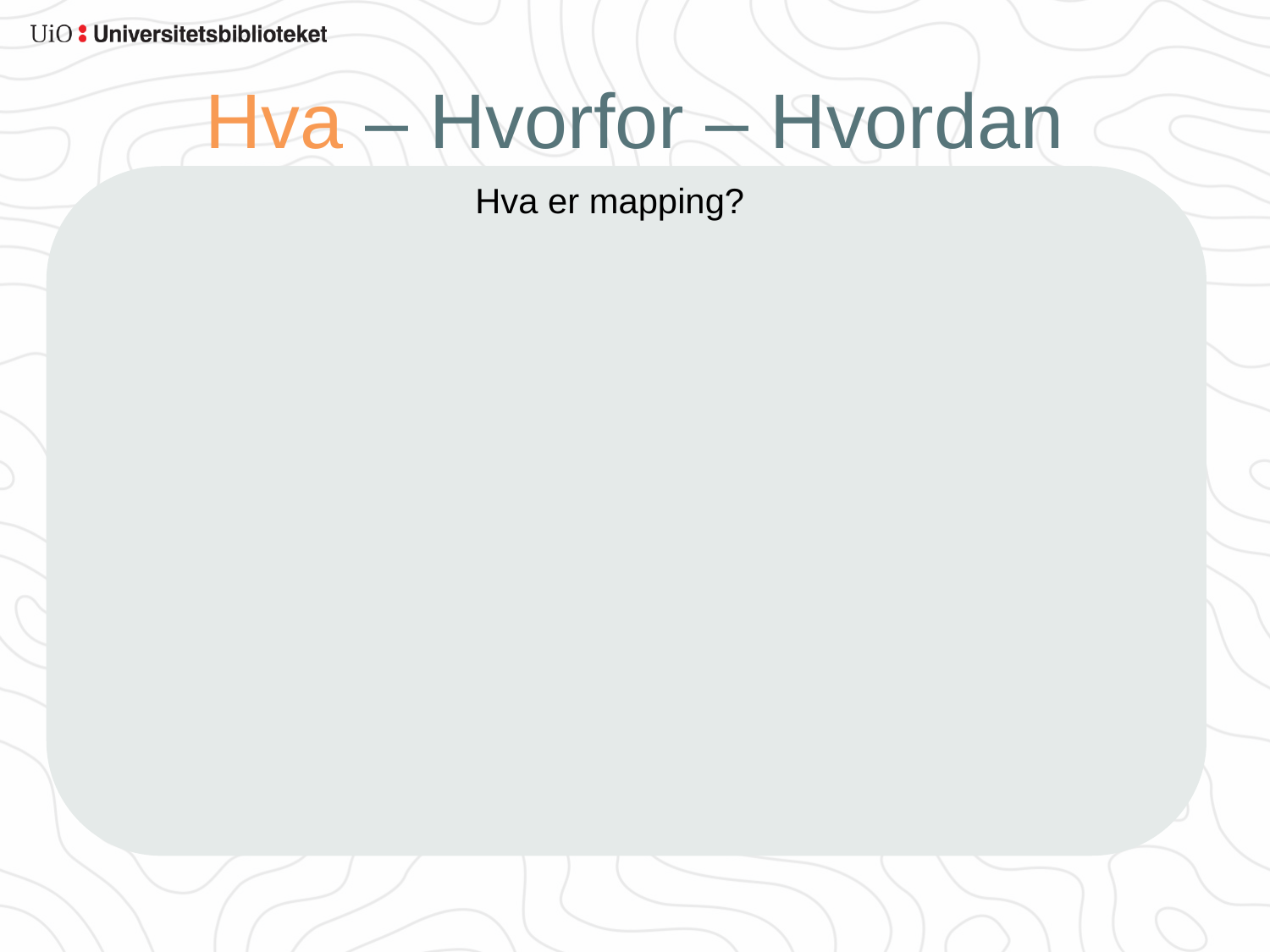

# Hva – Hvorfor – Hvordan

Hva er mapping?